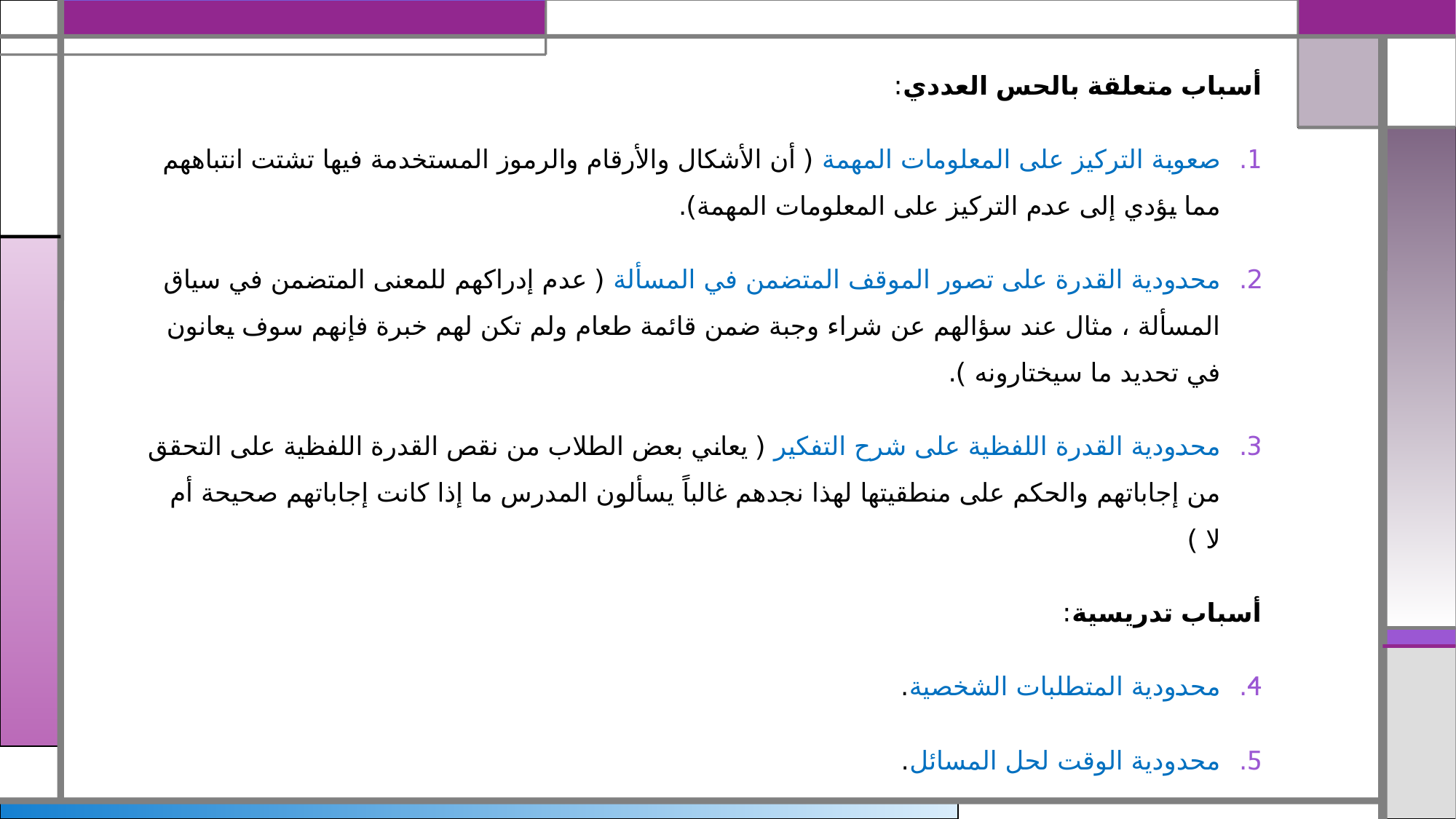

أسباب متعلقة بالحس العددي:
صعوبة التركيز على المعلومات المهمة ( أن الأشكال والأرقام والرموز المستخدمة فيها تشتت انتباههم مما يؤدي إلى عدم التركيز على المعلومات المهمة).
محدودية القدرة على تصور الموقف المتضمن في المسألة ( عدم إدراكهم للمعنى المتضمن في سياق المسألة ، مثال عند سؤالهم عن شراء وجبة ضمن قائمة طعام ولم تكن لهم خبرة فإنهم سوف يعانون في تحديد ما سيختارونه ).
محدودية القدرة اللفظية على شرح التفكير ( يعاني بعض الطلاب من نقص القدرة اللفظية على التحقق من إجاباتهم والحكم على منطقيتها لهذا نجدهم غالباً يسألون المدرس ما إذا كانت إجاباتهم صحيحة أم لا )
أسباب تدريسية:
محدودية المتطلبات الشخصية.
محدودية الوقت لحل المسائل.